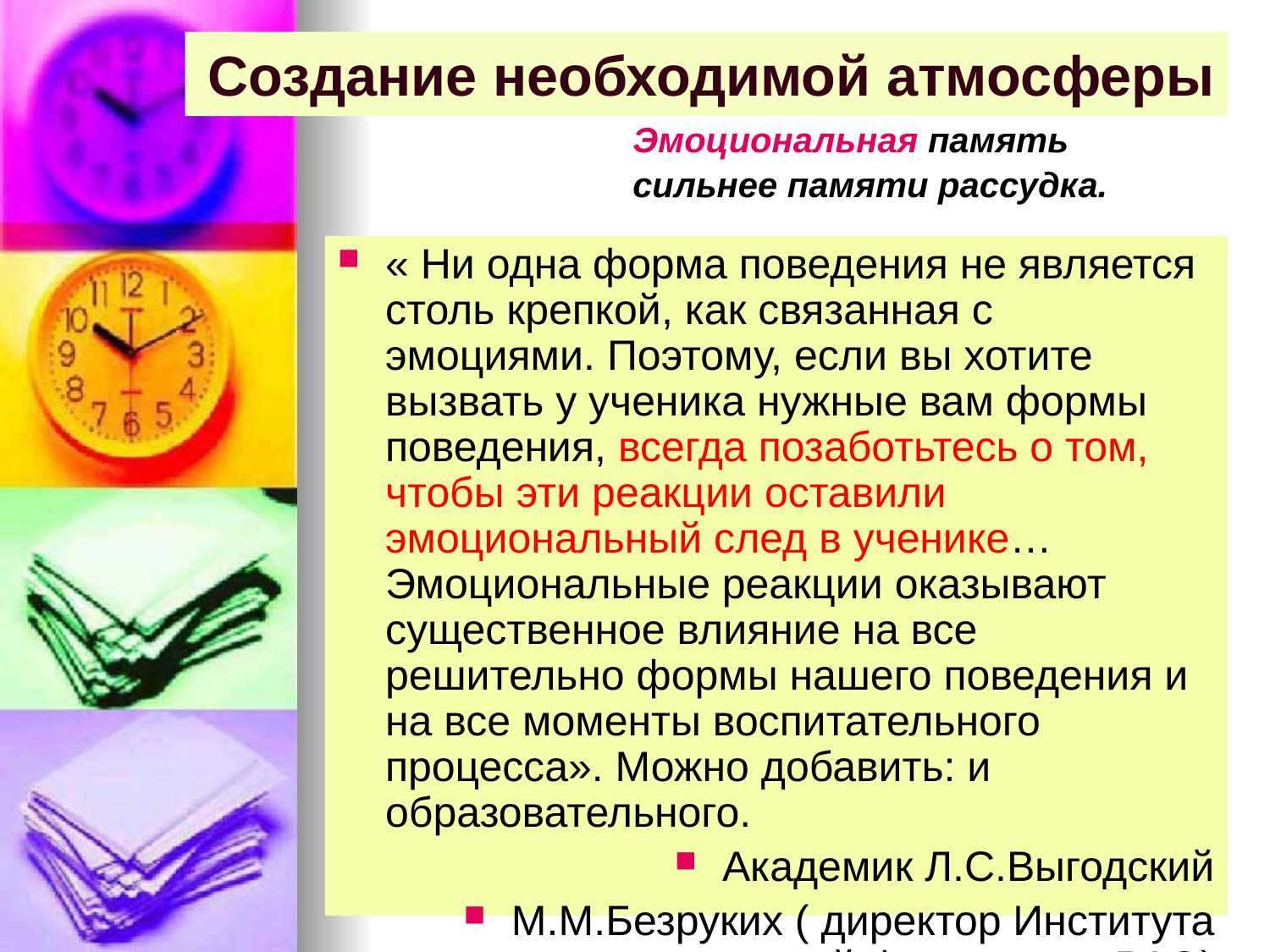

# Создание необходимой атмосферы
Эмоциональная память
сильнее памяти рассудка.
« Ни одна форма поведения не является столь крепкой, как связанная с эмоциями. Поэтому, если вы хотите вызвать у ученика нужные вам формы поведения, всегда позаботьтесь о том, чтобы эти реакции оставили эмоциональный след в ученике… Эмоциональные реакции оказывают существенное влияние на все решительно формы нашего поведения и на все моменты воспитательного процесса». Можно добавить: и образовательного.
Академик Л.С.Выгодский
М.М.Безруких ( директор Института возрастной физиологии РАО)